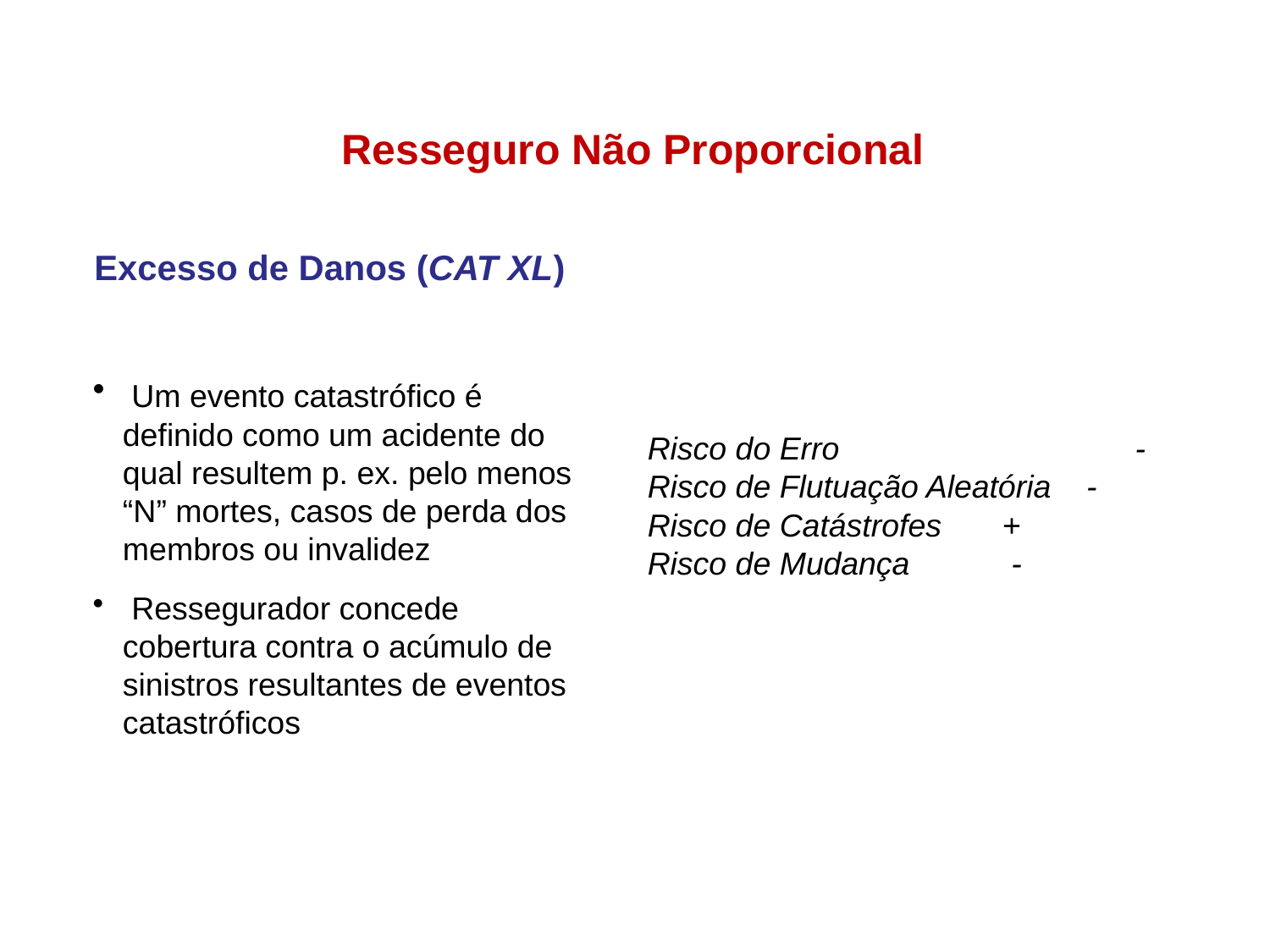

Resseguro Não Proporcional

Excesso de Danos (CAT XL)

 Um evento catastrófico é definido como um acidente do qual resultem p. ex. pelo menos “N” mortes, casos de perda dos membros ou invalidez
 Ressegurador concede cobertura contra o acúmulo de sinistros resultantes de eventos catastróficos
Risco do Erro	                     -
Risco de Flutuação Aleatória    -
Risco de Catástrofes	      +
Risco de Mudança 	       -